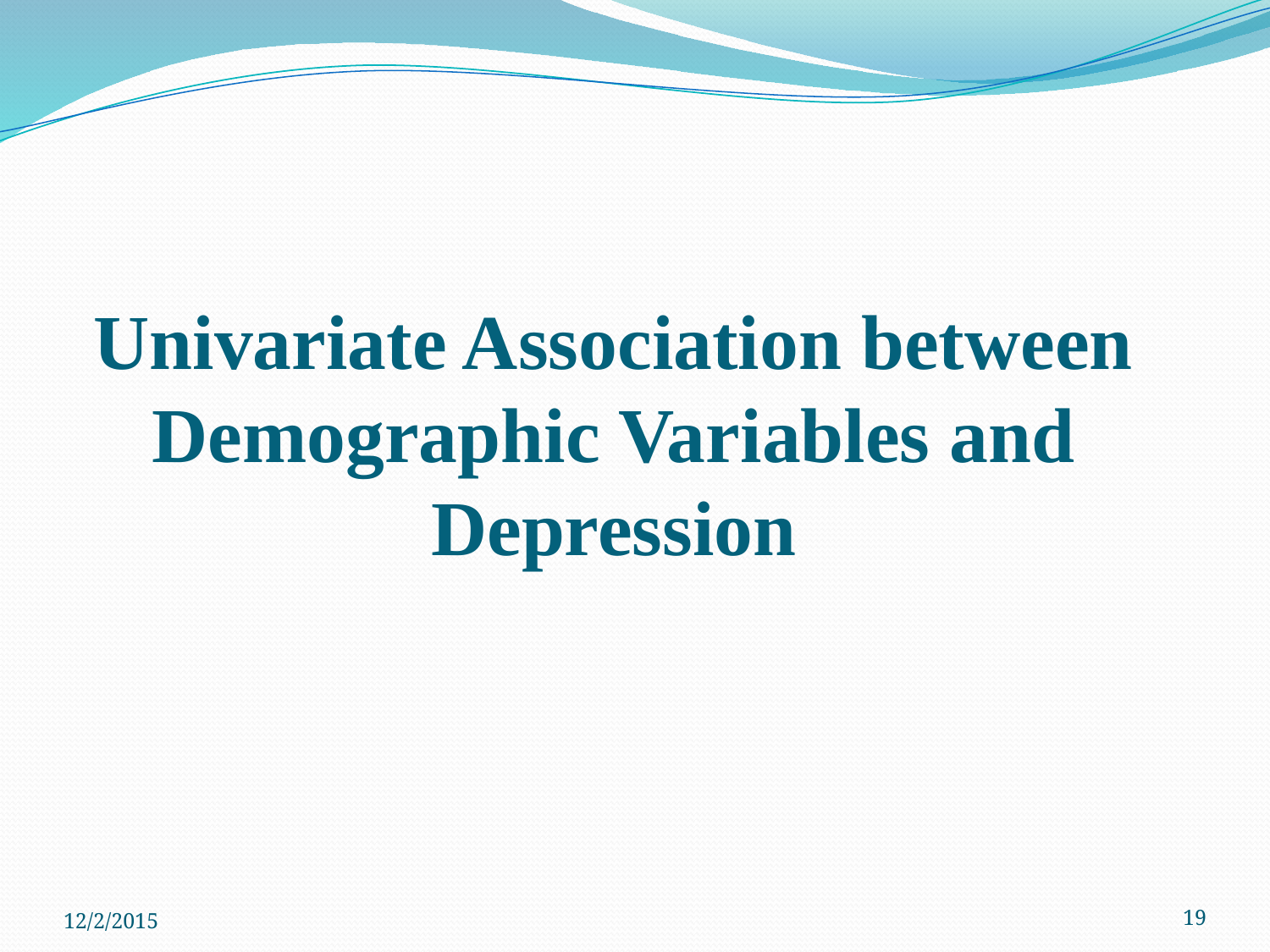

# Univariate Association between Demographic Variables and Depression
12/2/2015
19